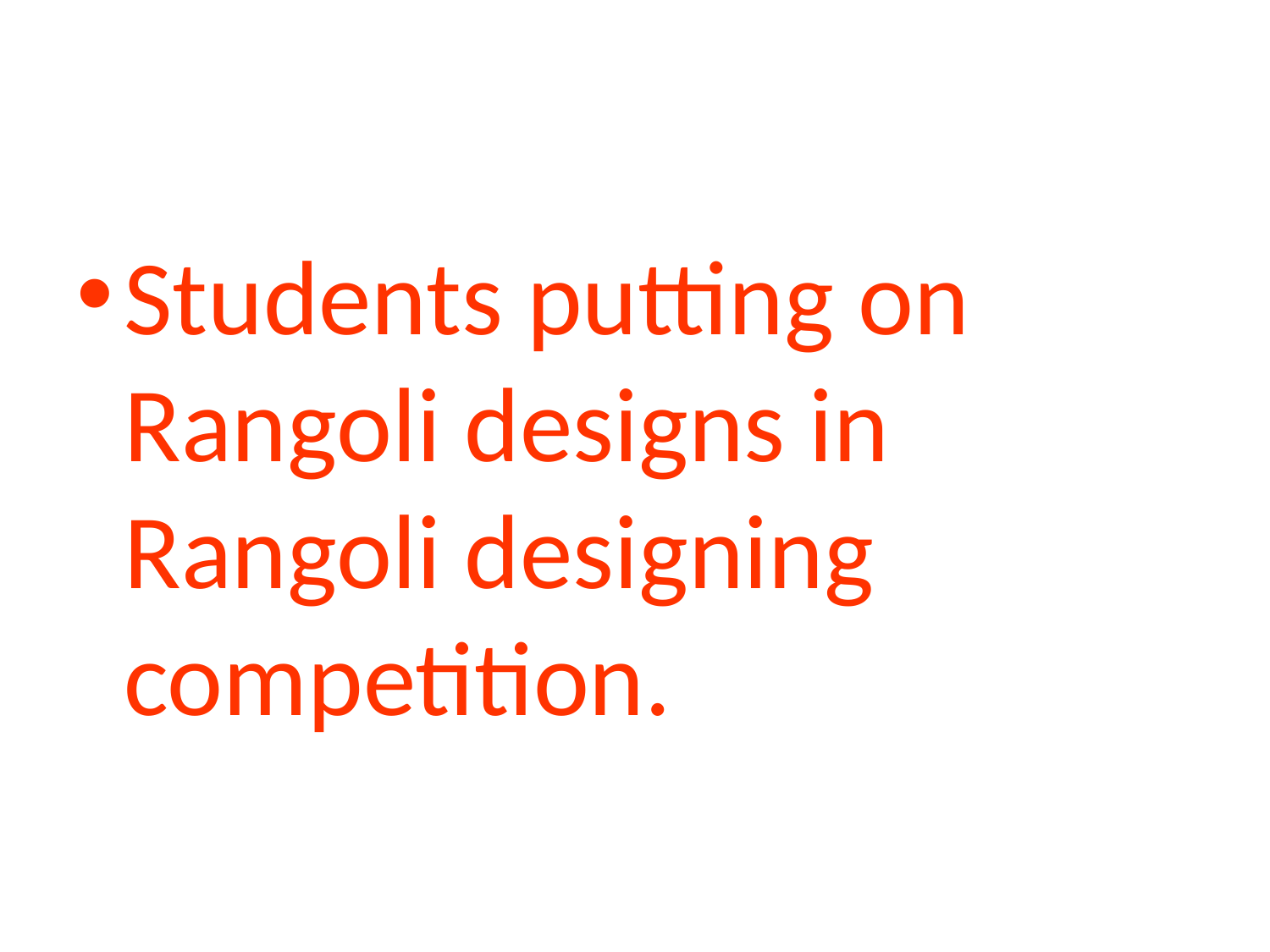

#
Students putting on Rangoli designs in Rangoli designing competition.